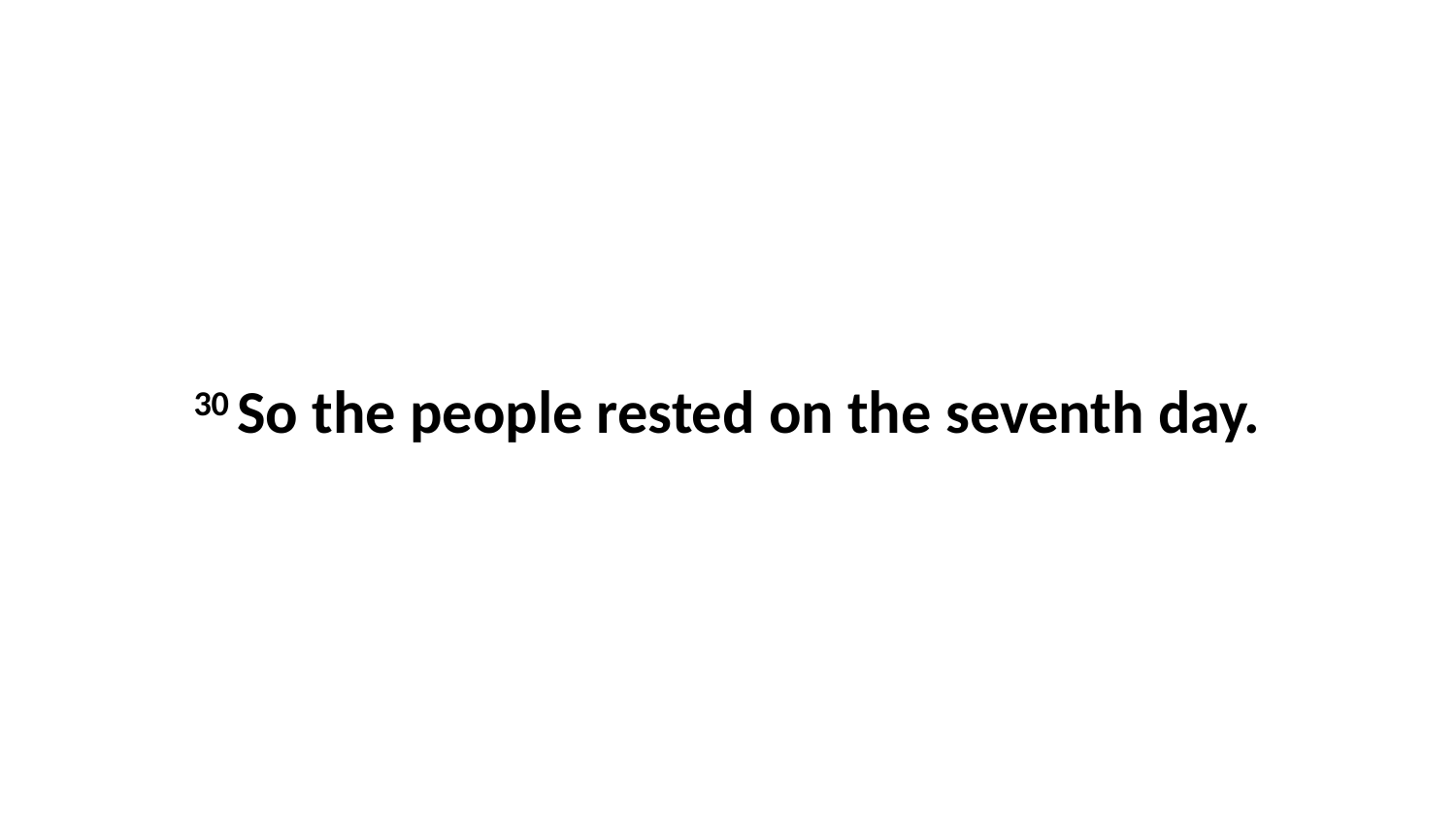

30 So the people rested on the seventh day.